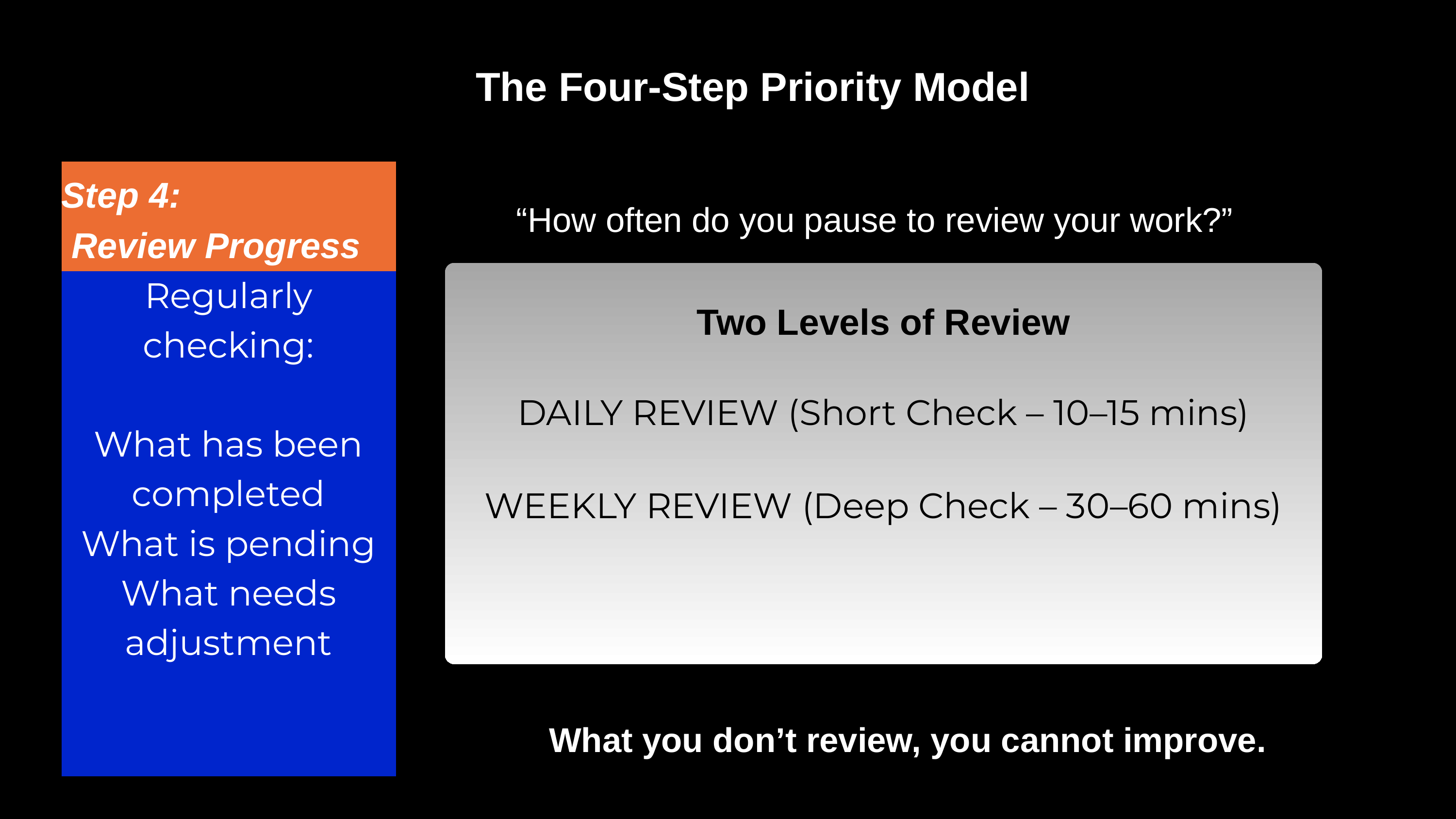

The Four-Step Priority Model

Step 4:
 Review Progress
“How often do you pause to review your work?”

Regularly checking:

What has been completed
What is pending
What needs adjustment

Two Levels of Review
DAILY REVIEW (Short Check – 10–15 mins)
WEEKLY REVIEW (Deep Check – 30–60 mins)
What you don’t review, you cannot improve.